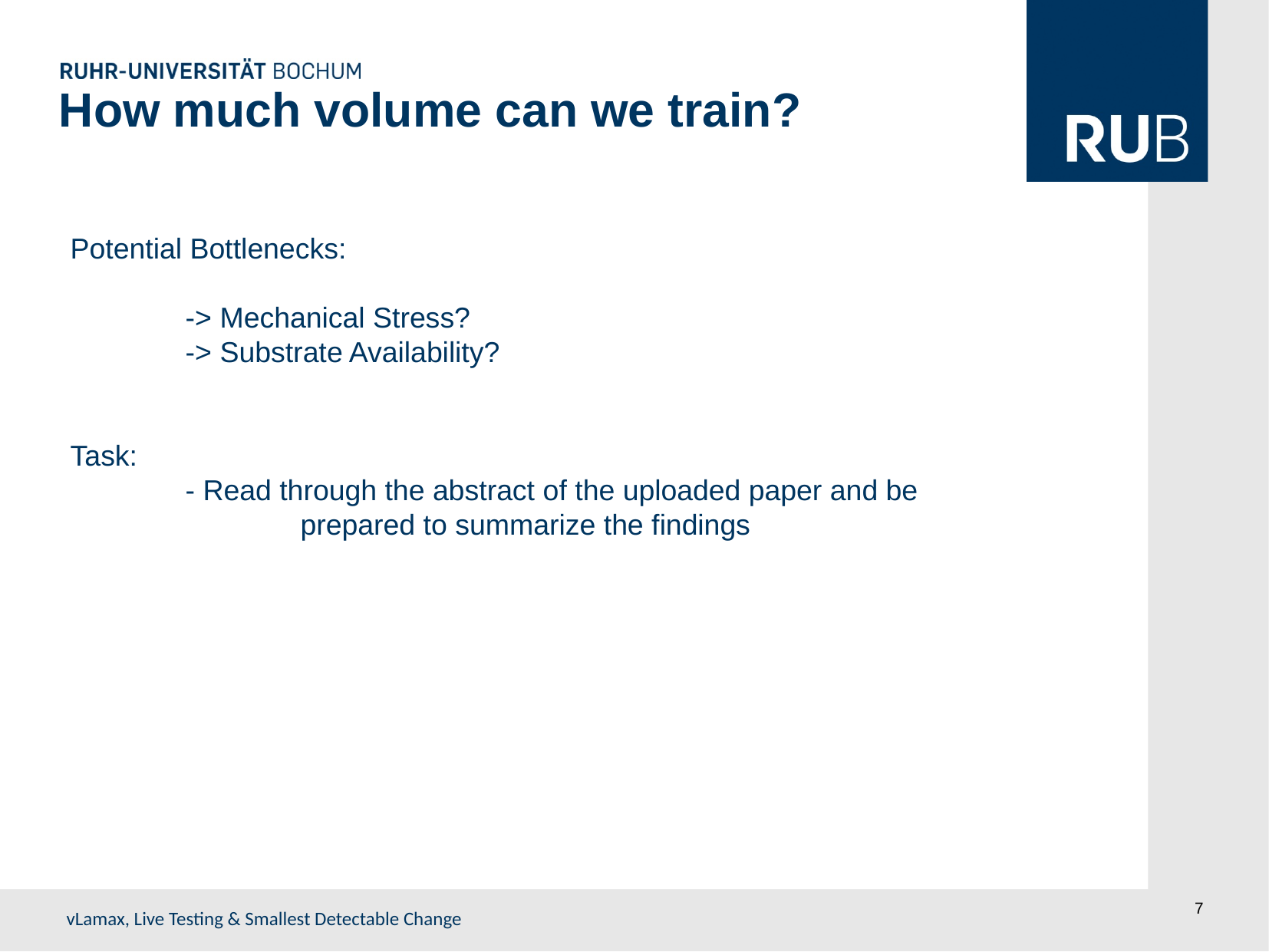

How much volume can we train?
Potential Bottlenecks:

	-> Mechanical Stress?
	-> Substrate Availability?

Task:
	- Read through the abstract of the uploaded paper and be 			prepared to summarize the findings